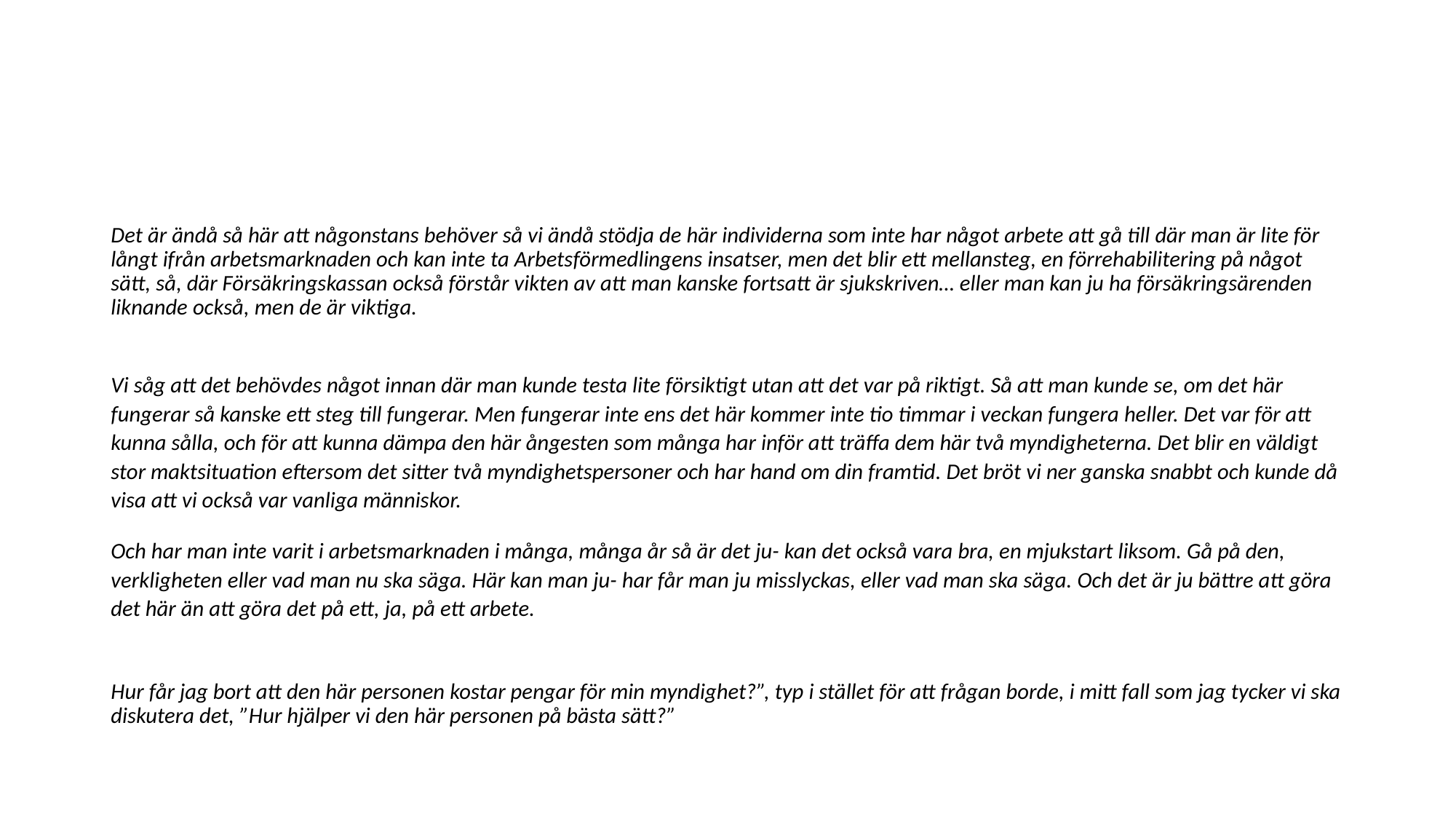

#
Det är ändå så här att någonstans behöver så vi ändå stödja de här individerna som inte har något arbete att gå till där man är lite för långt ifrån arbetsmarknaden och kan inte ta Arbetsförmedlingens insatser, men det blir ett mellansteg, en förrehabilitering på något sätt, så, där Försäkringskassan också förstår vikten av att man kanske fortsatt är sjukskriven… eller man kan ju ha försäkringsärenden liknande också, men de är viktiga.

Vi såg att det behövdes något innan där man kunde testa lite försiktigt utan att det var på riktigt. Så att man kunde se, om det här fungerar så kanske ett steg till fungerar. Men fungerar inte ens det här kommer inte tio timmar i veckan fungera heller. Det var för att kunna sålla, och för att kunna dämpa den här ångesten som många har inför att träffa dem här två myndigheterna. Det blir en väldigt stor maktsituation eftersom det sitter två myndighetspersoner och har hand om din framtid. Det bröt vi ner ganska snabbt och kunde då visa att vi också var vanliga människor.
Och har man inte varit i arbetsmarknaden i många, många år så är det ju- kan det också vara bra, en mjukstart liksom. Gå på den, verkligheten eller vad man nu ska säga. Här kan man ju- har får man ju misslyckas, eller vad man ska säga. Och det är ju bättre att göra det här än att göra det på ett, ja, på ett arbete.

Hur får jag bort att den här personen kostar pengar för min myndighet?”, typ i stället för att frågan borde, i mitt fall som jag tycker vi ska diskutera det, ”Hur hjälper vi den här personen på bästa sätt?”